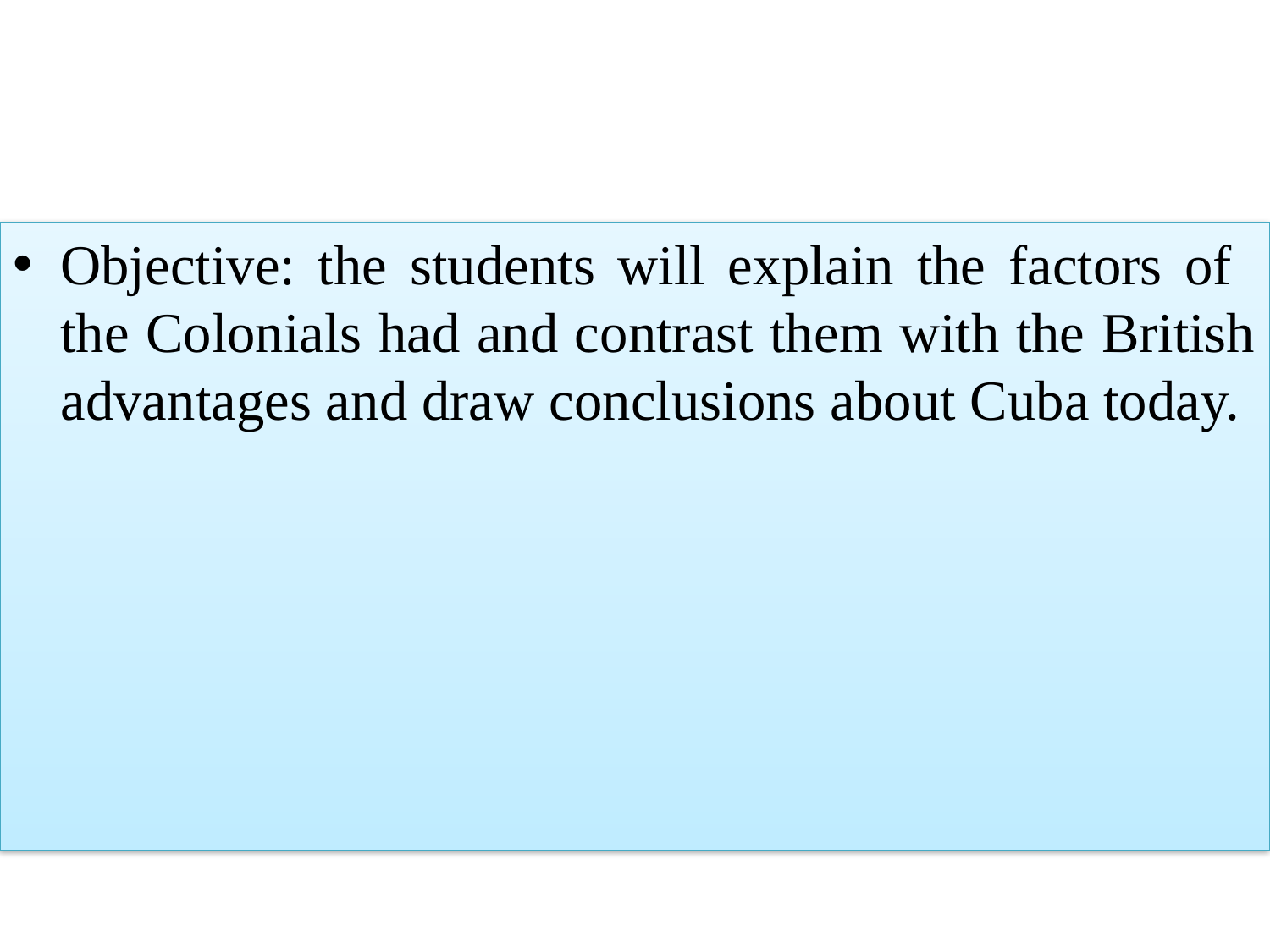

Objective: the students will explain the factors of  the Colonials had and contrast them with the British advantages and draw conclusions about Cuba today.